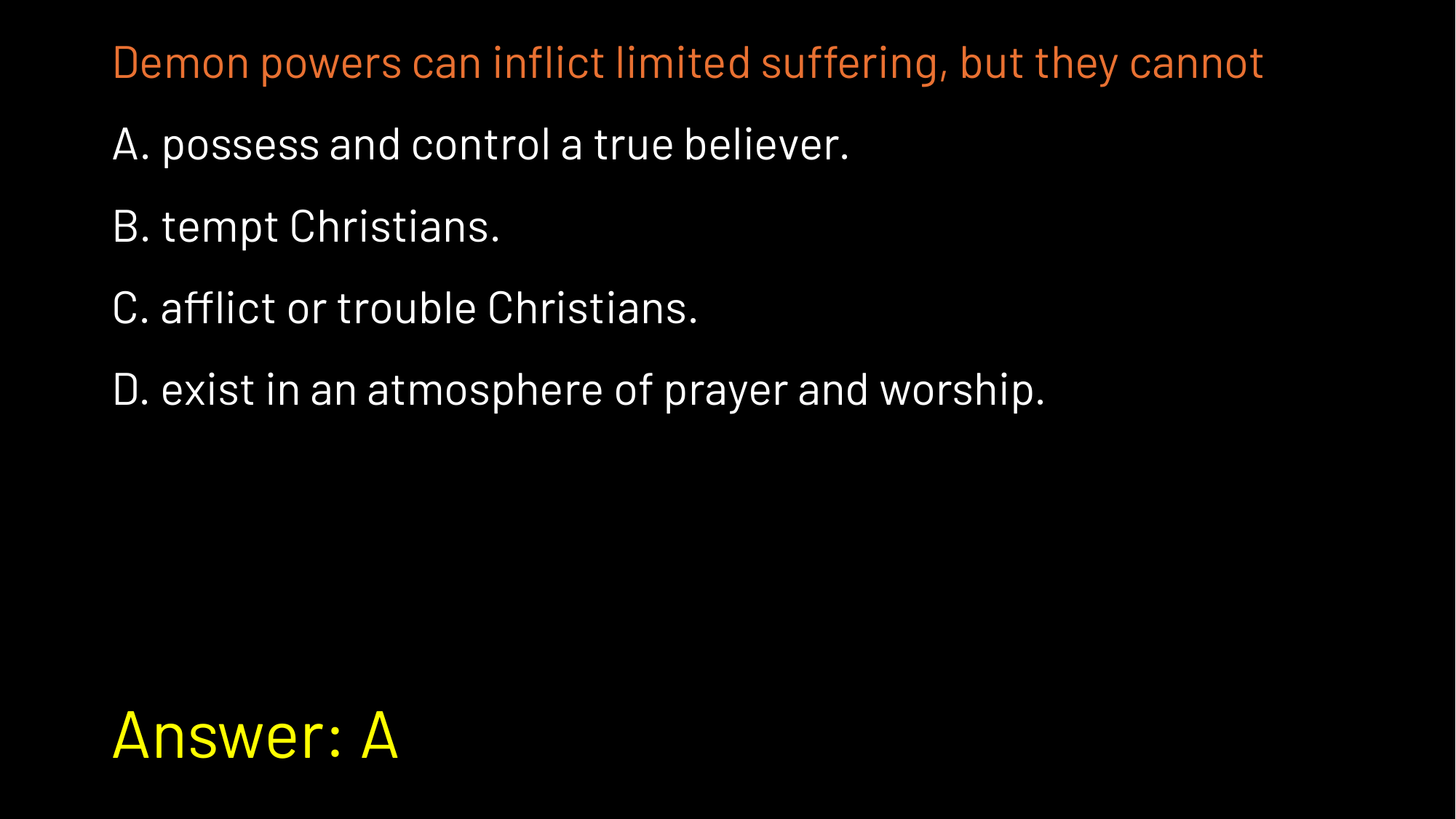

Demon powers can inflict limited suffering, but they cannot
A. possess and control a true believer.
B. tempt Christians.
C. afflict or trouble Christians.
D. exist in an atmosphere of prayer and worship.
# Answer: A